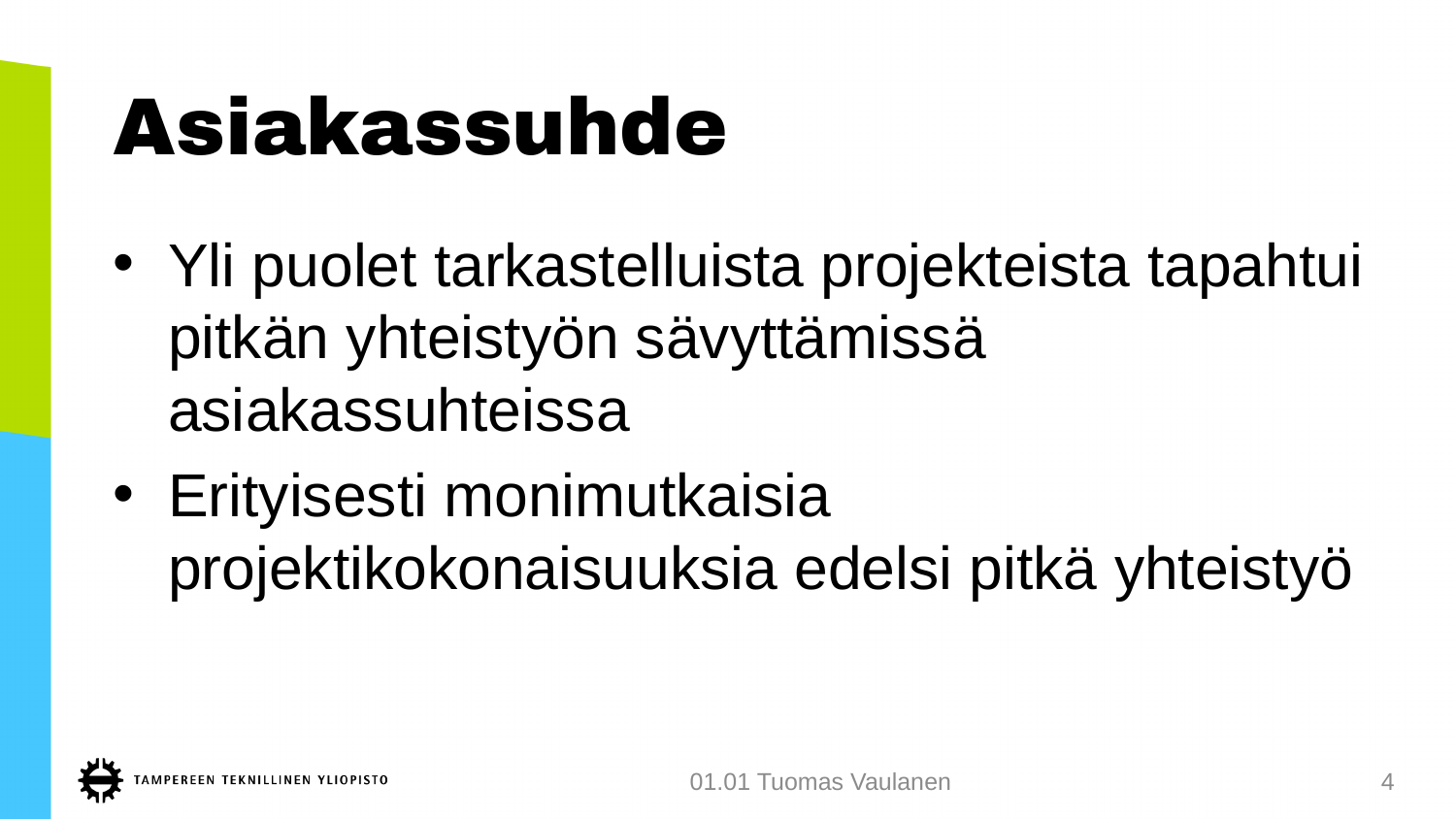

# Asiakassuhde
Yli puolet tarkastelluista projekteista tapahtui pitkän yhteistyön sävyttämissä asiakassuhteissa
Erityisesti monimutkaisia projektikokonaisuuksia edelsi pitkä yhteistyö
01.01 Tuomas Vaulanen
4